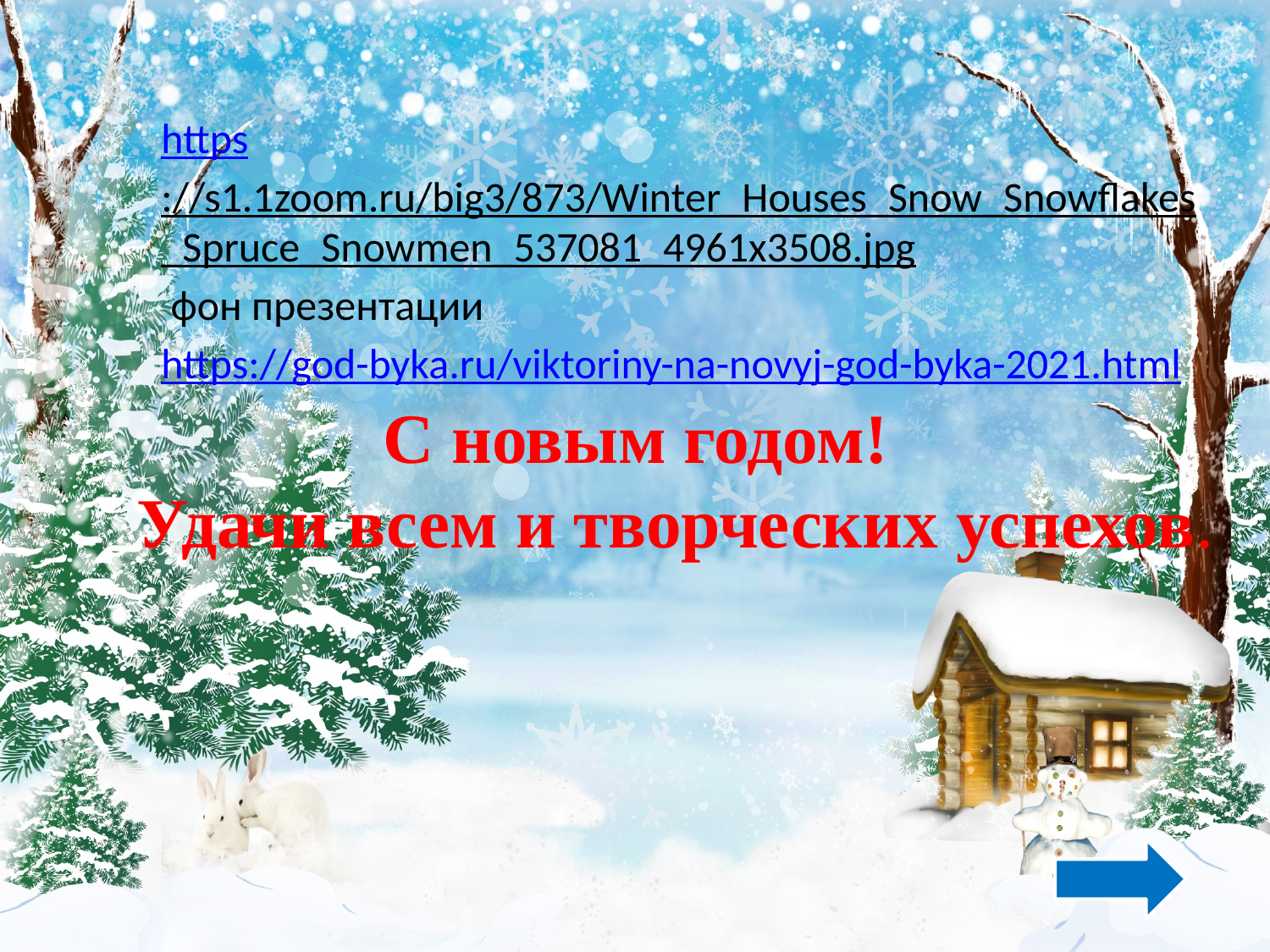

https://s1.1zoom.ru/big3/873/Winter_Houses_Snow_Snowflakes_Spruce_Snowmen_537081_4961x3508.jpg фон презентации
https://god-byka.ru/viktoriny-na-novyj-god-byka-2021.html

              С новым годом!
Удачи всем и творческих успехов.